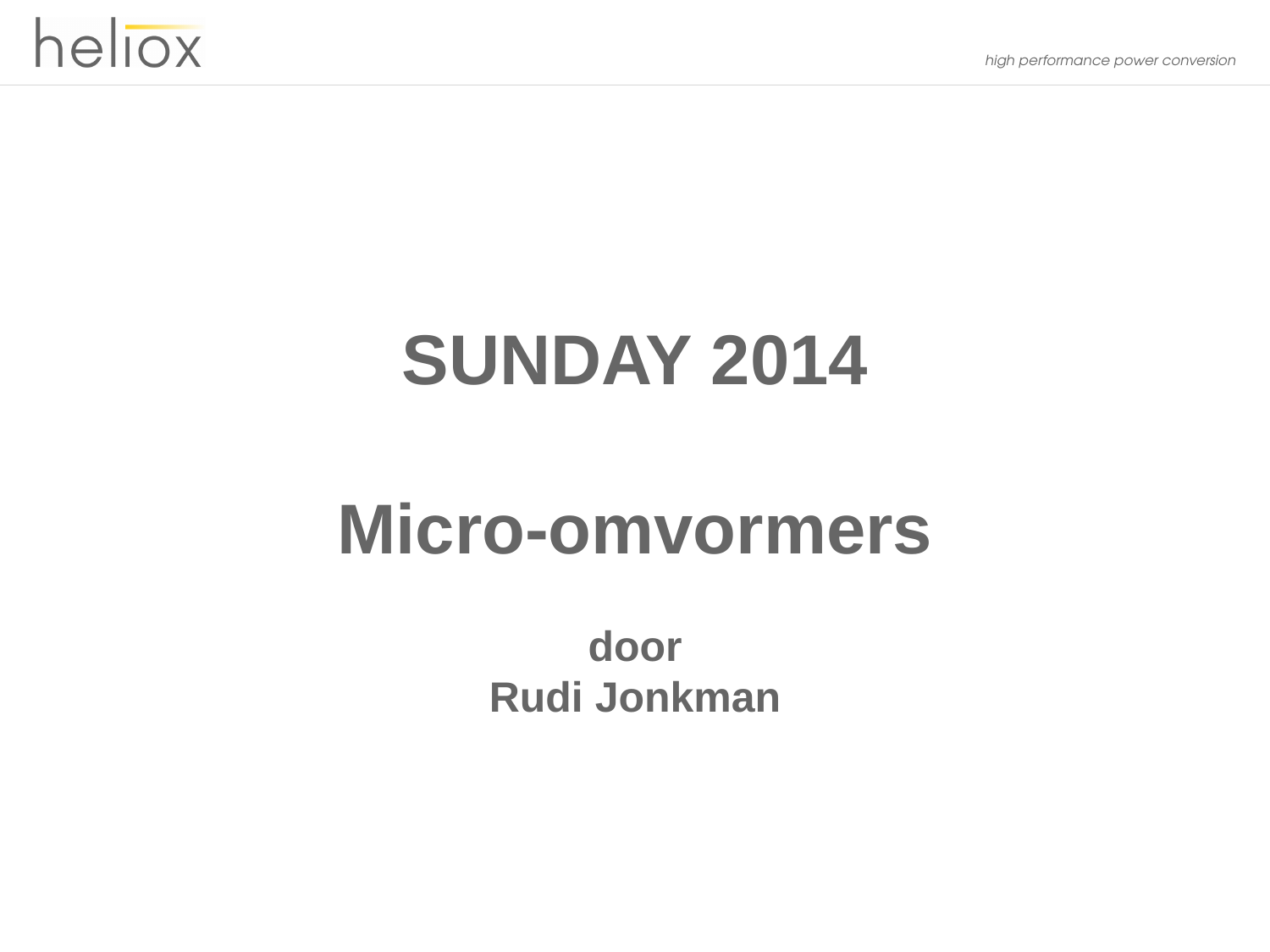

# SUNDAY 2014 Micro-omvormers door Rudi Jonkman